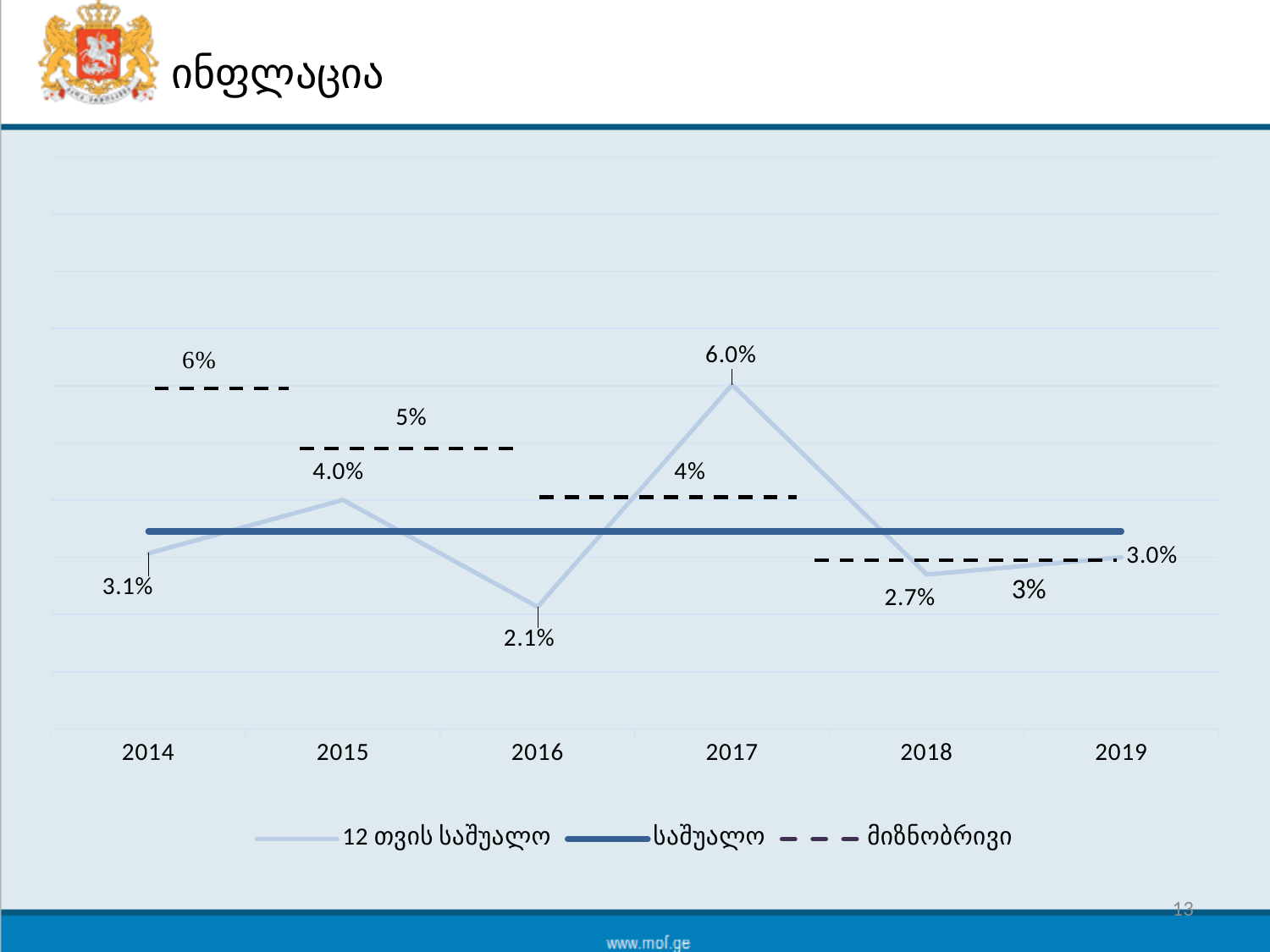

# ინფლაცია

### Chart

| Category | 12 თვის საშუალო | საშუალო | მიზნობრივი |
|---|---|---|---|
| 2014 | 0.030688121037954152 | 0.03453397086692034 | 0.06 |
| 2015 | 0.04003578206950986 | 0.03453397086692034 | None |
| 2016 | 0.021349271393912073 | 0.03453397086692034 | None |
| 2017 | 0.06016990146531187 | 0.03453397086692034 | None |
| 2018 | 0.027000000000000003 | 0.03453397086692034 | None |
| 2019 | 0.03 | 0.03453397086692034 | None |
13